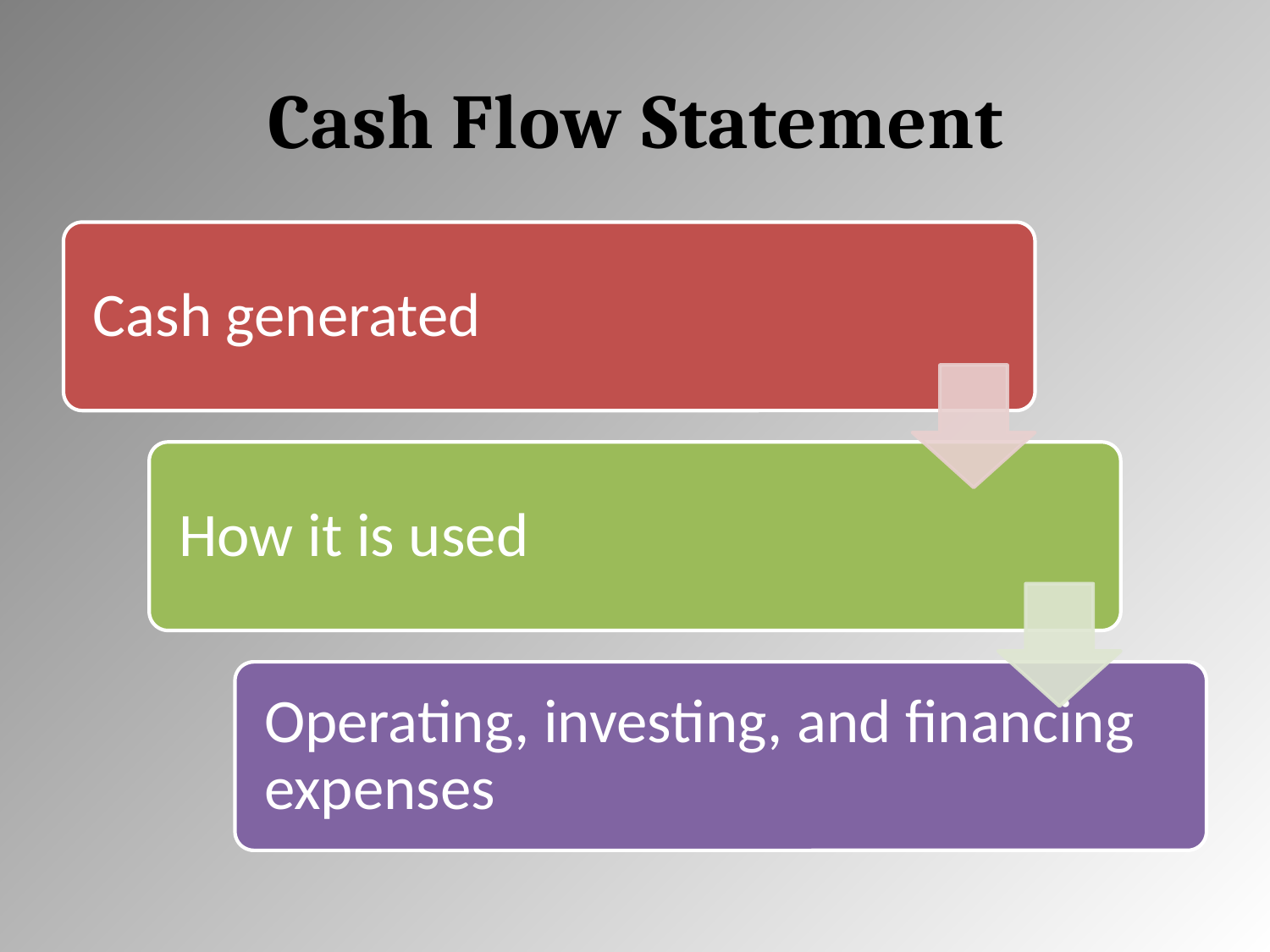

# Cash Flow Statement
Cash generated
How it is used
Operating, investing, and financing expenses